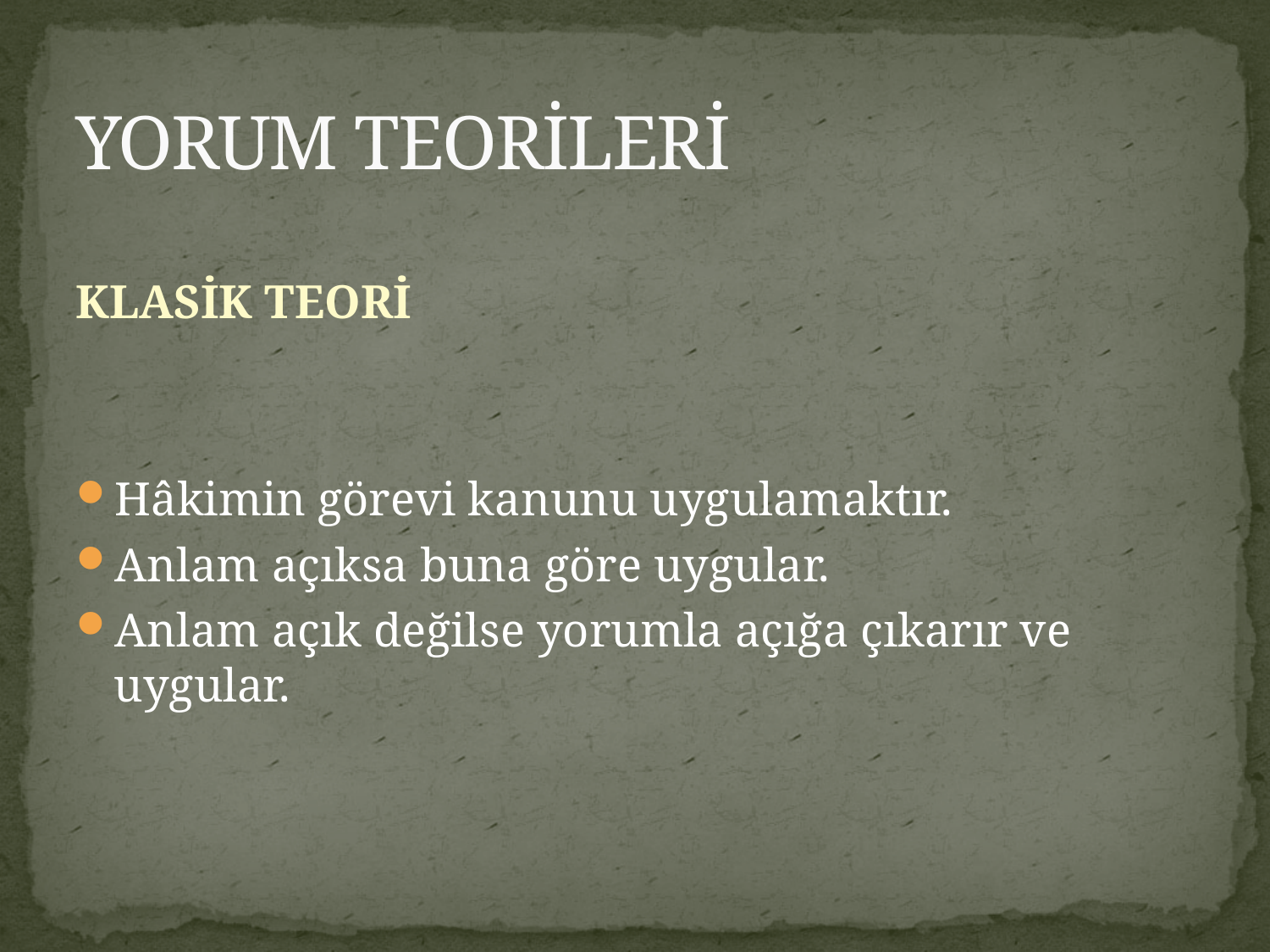

# YORUM TEORİLERİ

KLASİK TEORİ

Hâkimin görevi kanunu uygulamaktır.
Anlam açıksa buna göre uygular.
Anlam açık değilse yorumla açığa çıkarır ve uygular.